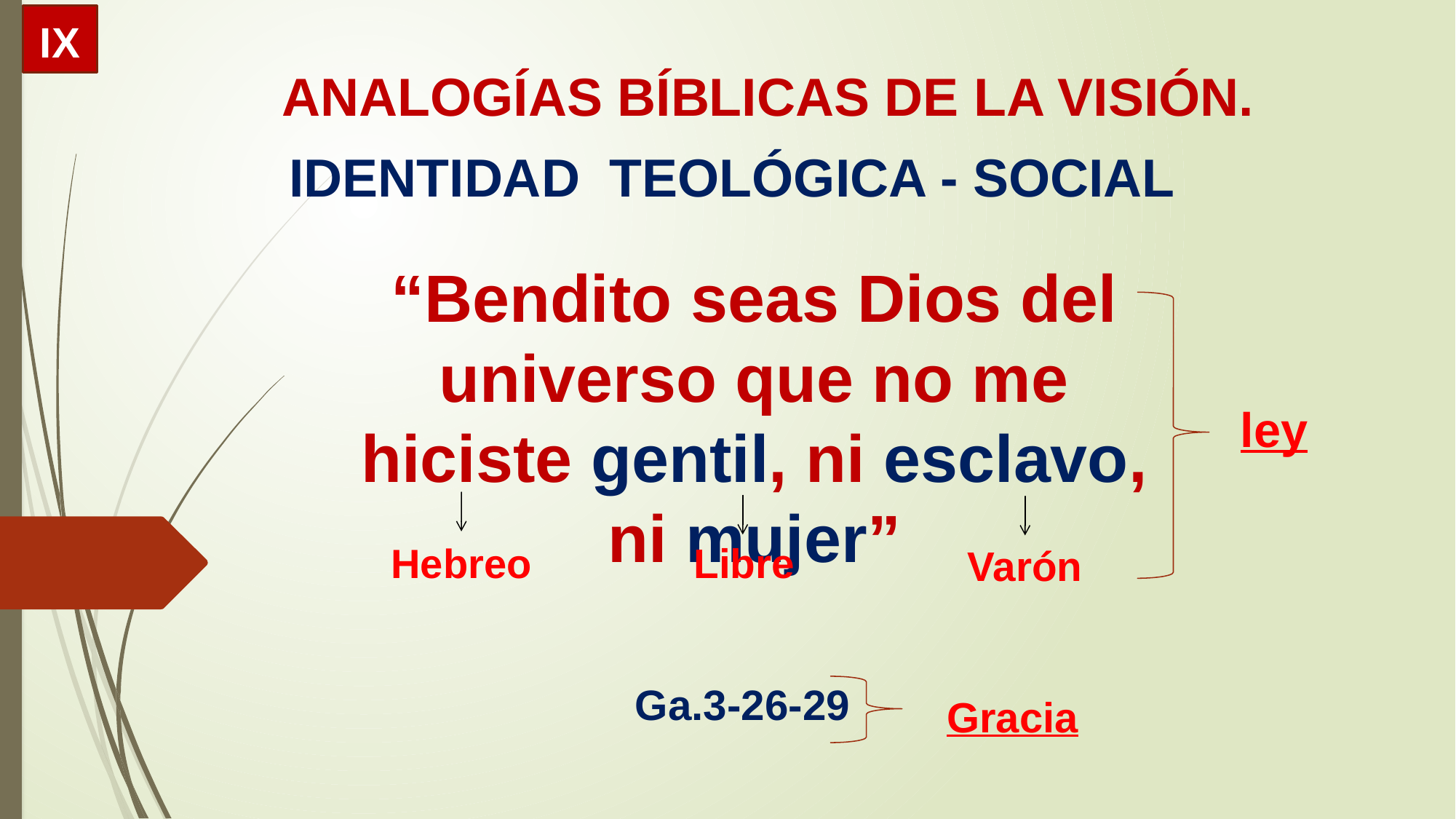

IX
ANALOGÍAS BÍBLICAS DE LA VISIÓN.
# IDENTIDAD  TEOLÓGICA - SOCIAL

“Bendito seas Dios del universo que no me hiciste gentil, ni esclavo, ni mujer”

ley
Hebreo
Libre
Varón
Ga.3-26-29
Gracia